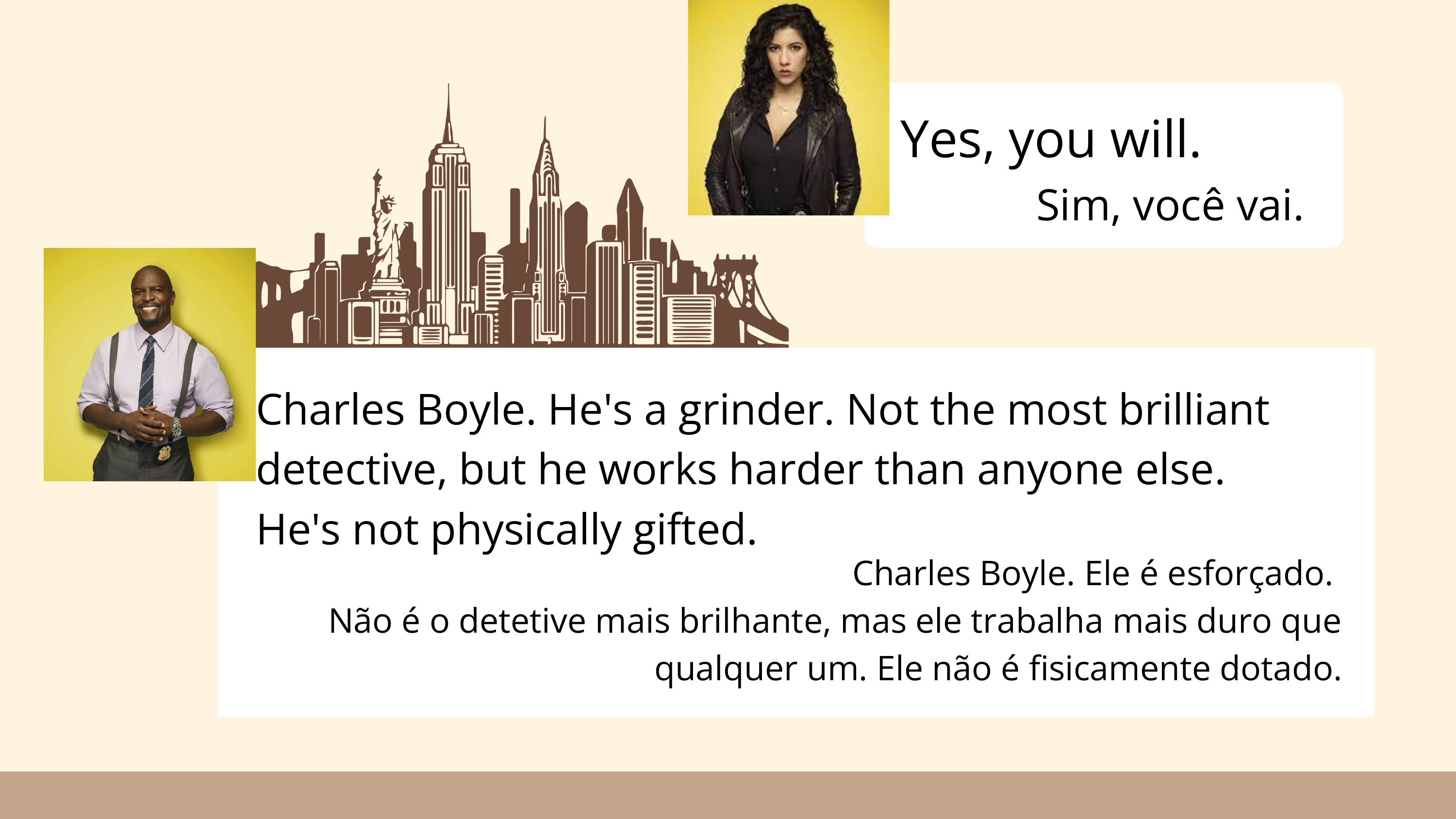

Yes, you will.
Sim, você vai.

Charles Boyle. He's a grinder. Not the most brilliant detective, but he works harder than anyone else. He's not physically gifted.
 Charles Boyle. Ele é esforçado.
Não é o detetive mais brilhante, mas ele trabalha mais duro que qualquer um. Ele não é fisicamente dotado.